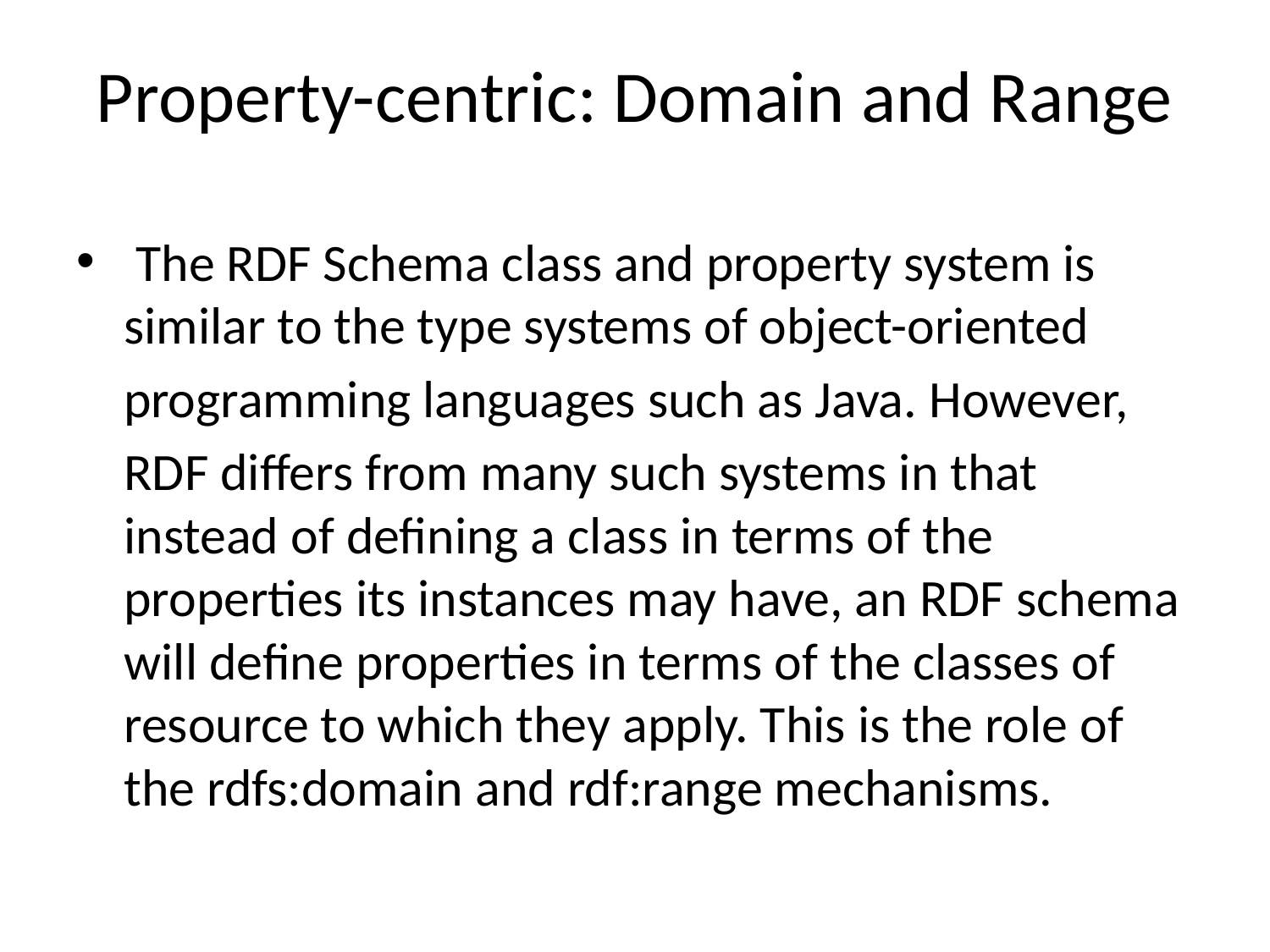

# Property-centric: Domain and Range
 The RDF Schema class and property system is similar to the type systems of object-oriented
    programming languages such as Java. However,
    RDF differs from many such systems in that instead of defining a class in terms of the properties its instances may have, an RDF schema will define properties in terms of the classes of resource to which they apply. This is the role of the rdfs:domain and rdf:range mechanisms.